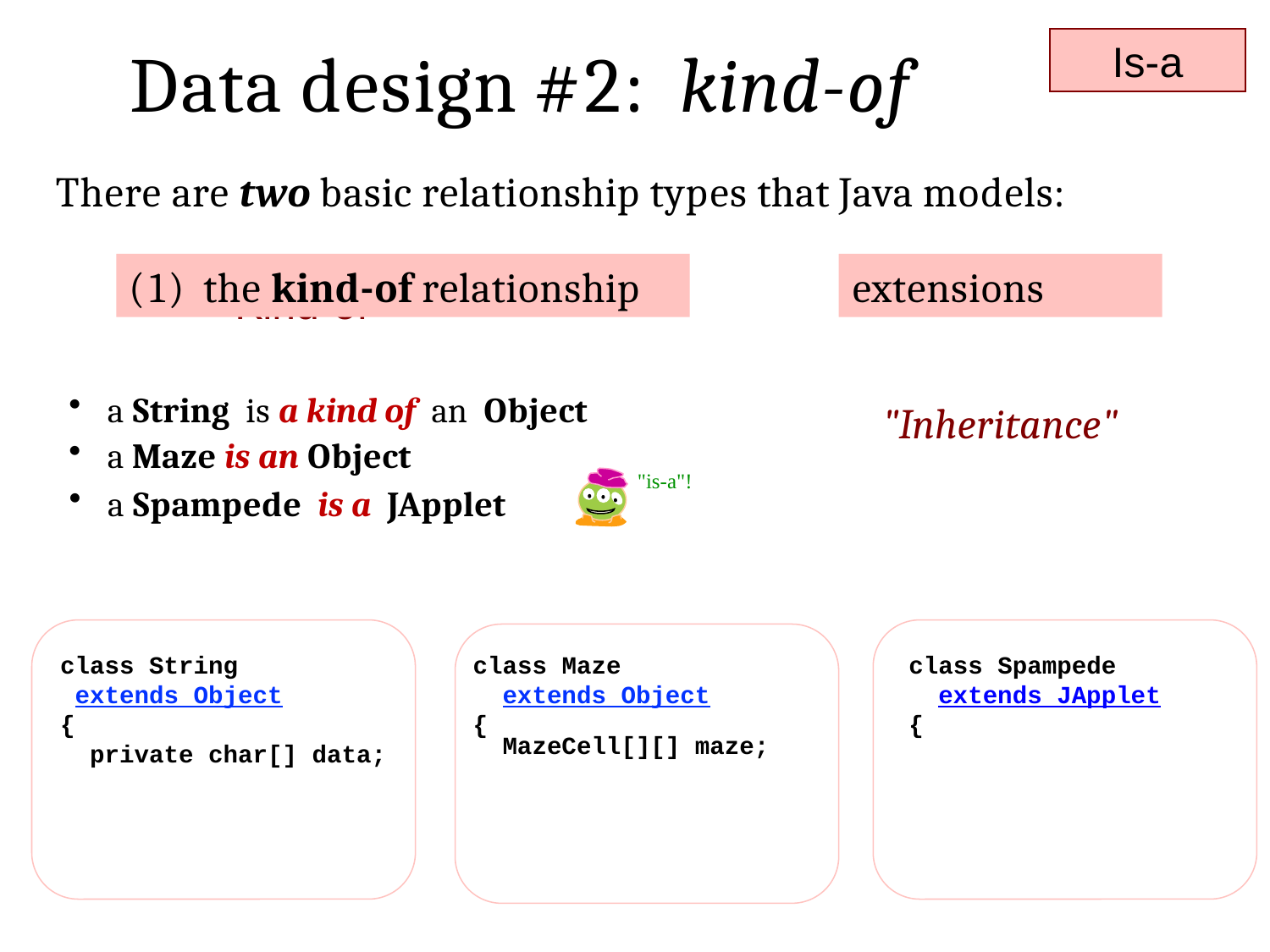

Data design #2:  kind-of
Is-a
There are two basic relationship types that Java models:
(1)  the kind-of relationship
extensions
Kind-of
 a String  is a kind of  an  Object
"Inheritance"
 a Maze is an Object
"is-a"!

 a Spampede  is a  JApplet

class String
 extends Object
{
  private char[] data;
class Maze
  extends Object
{
  MazeCell[][] maze;
class Spampede
  extends JApplet
{